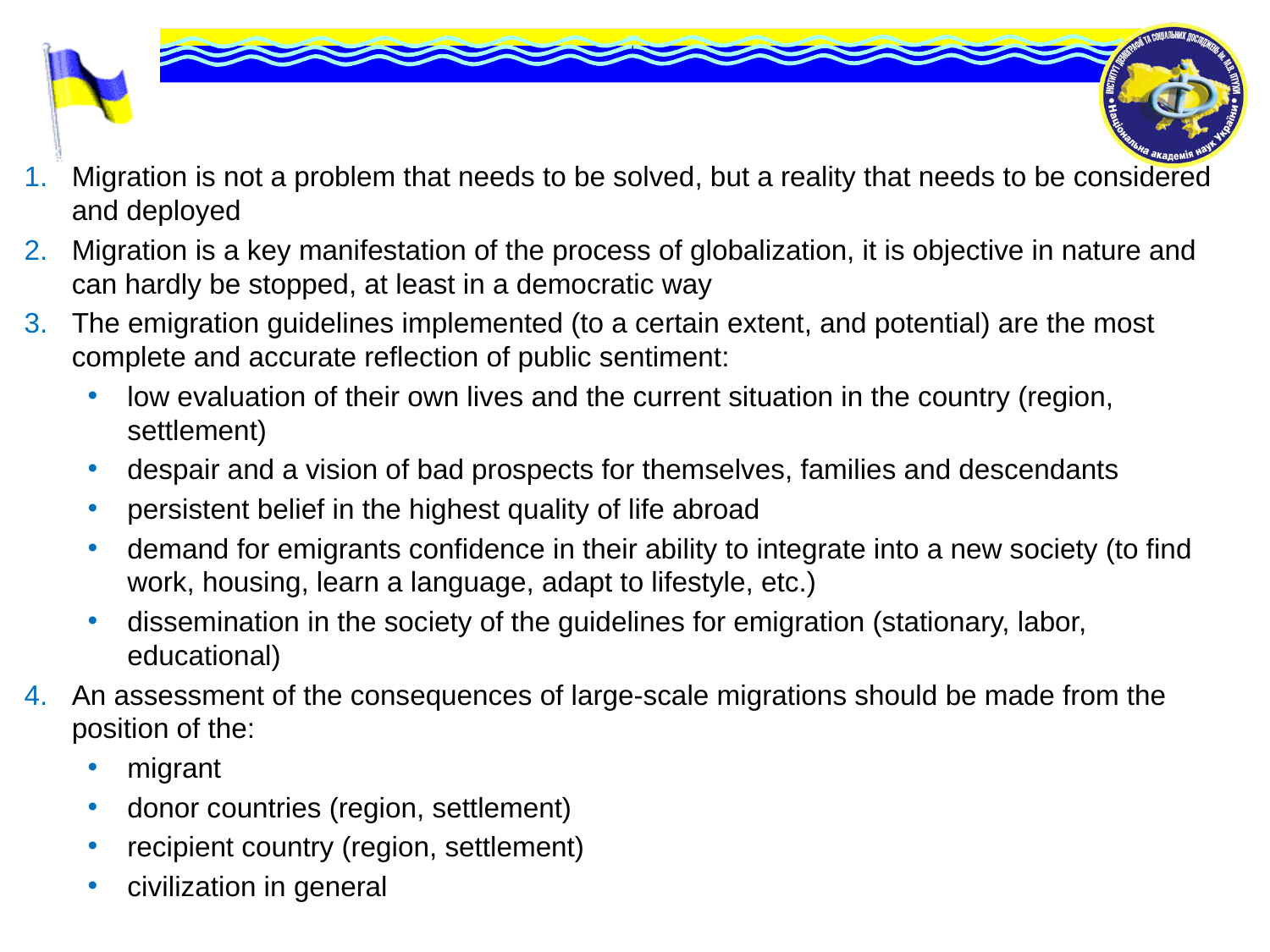

Migration is not a problem that needs to be solved, but a reality that needs to be considered and deployed
Migration is a key manifestation of the process of globalization, it is objective in nature and can hardly be stopped, at least in a democratic way
The emigration guidelines implemented (to a certain extent, and potential) are the most complete and accurate reflection of public sentiment:
low evaluation of their own lives and the current situation in the country (region, settlement)
despair and a vision of bad prospects for themselves, families and descendants
persistent belief in the highest quality of life abroad
demand for emigrants confidence in their ability to integrate into a new society (to find work, housing, learn a language, adapt to lifestyle, etc.)
dissemination in the society of the guidelines for emigration (stationary, labor, educational)
An assessment of the consequences of large-scale migrations should be made from the position of the:
migrant
donor countries (region, settlement)
recipient country (region, settlement)
civilization in general